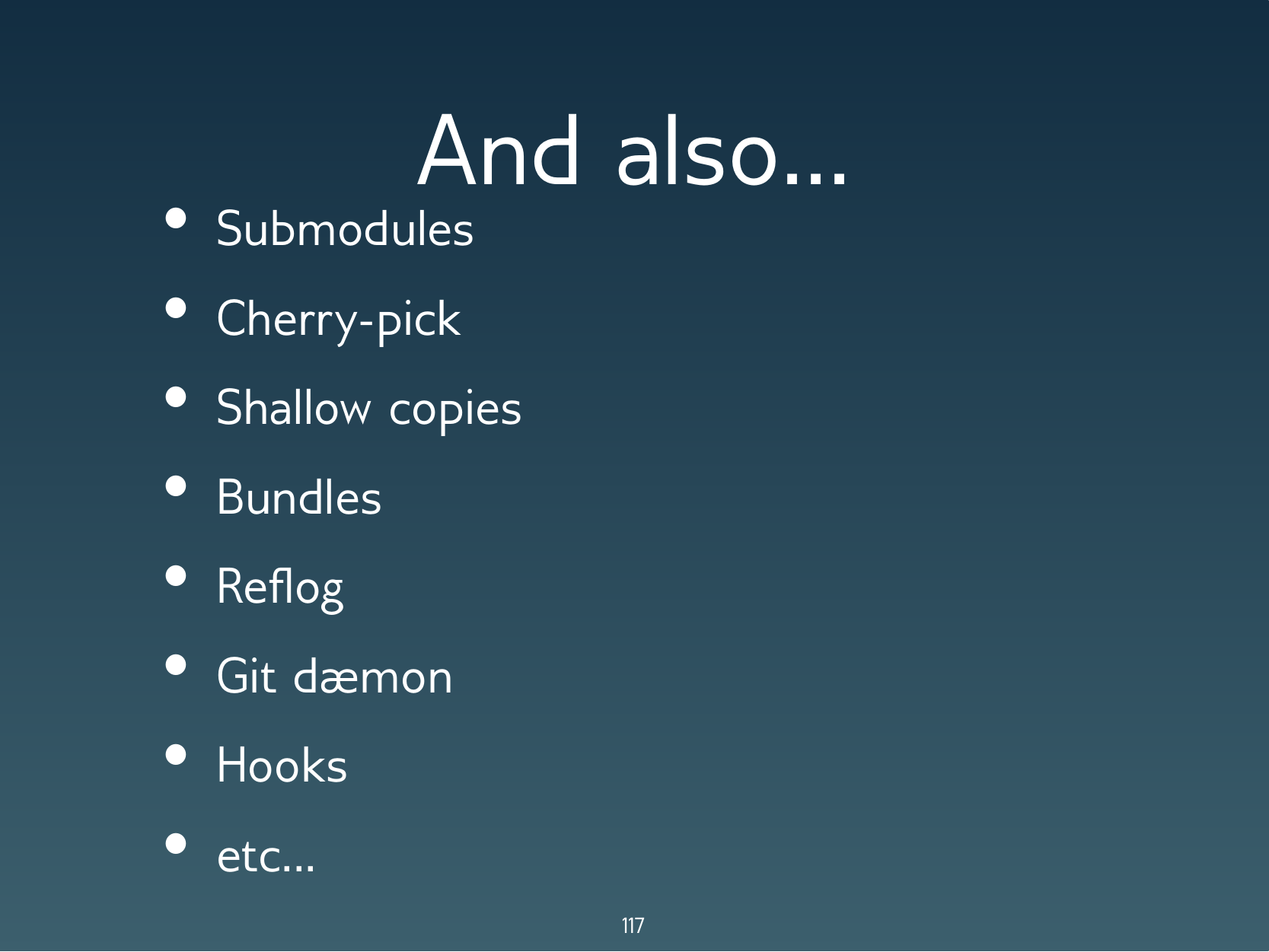

# And also...
Submodules
Cherry-pick
Shallow copies
Bundles
Reflog
Git daemon
Hooks
etc...
117